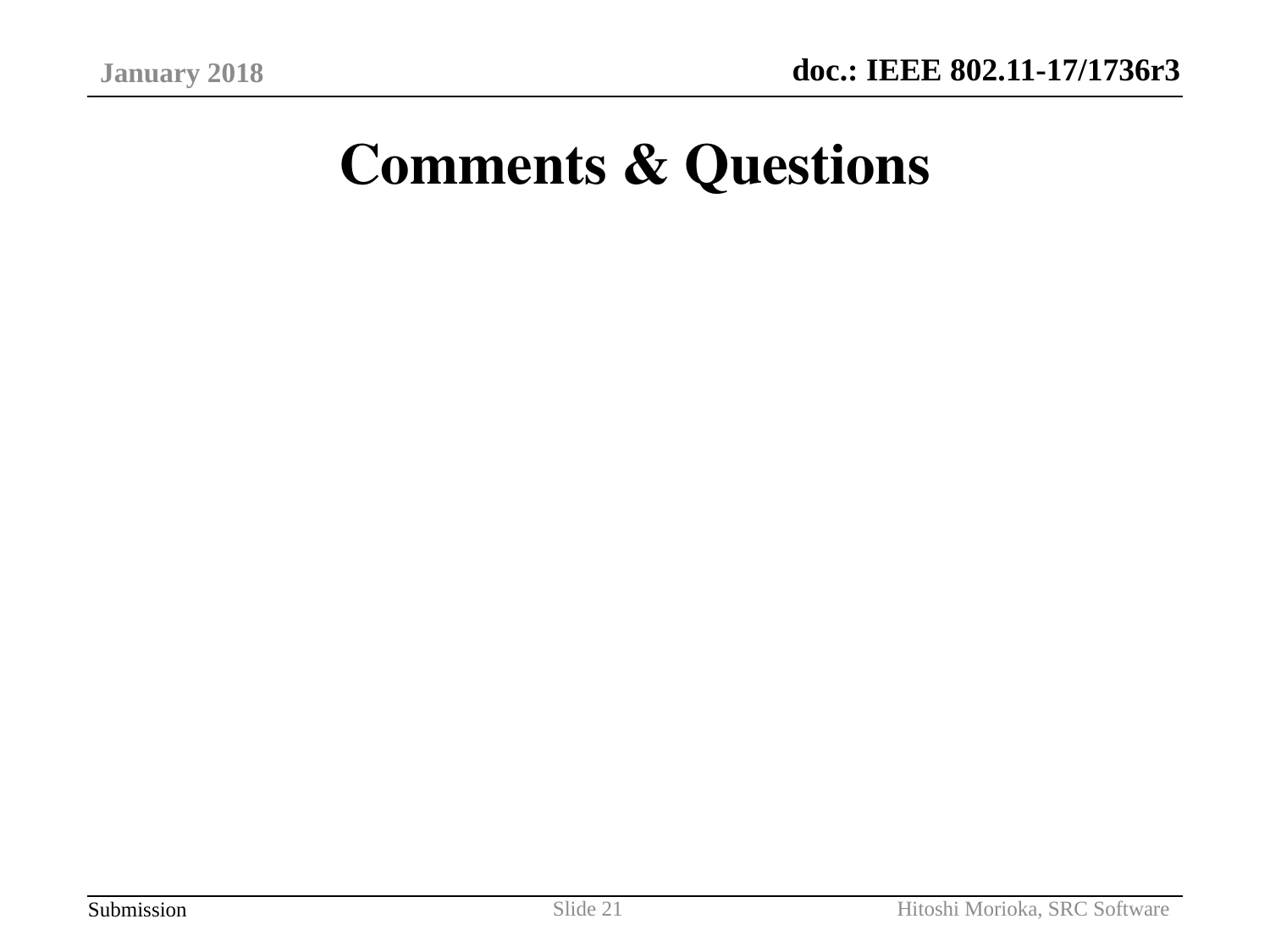

January 2018
# Comments & Questions

Hitoshi Morioka, SRC Software
Slide 21